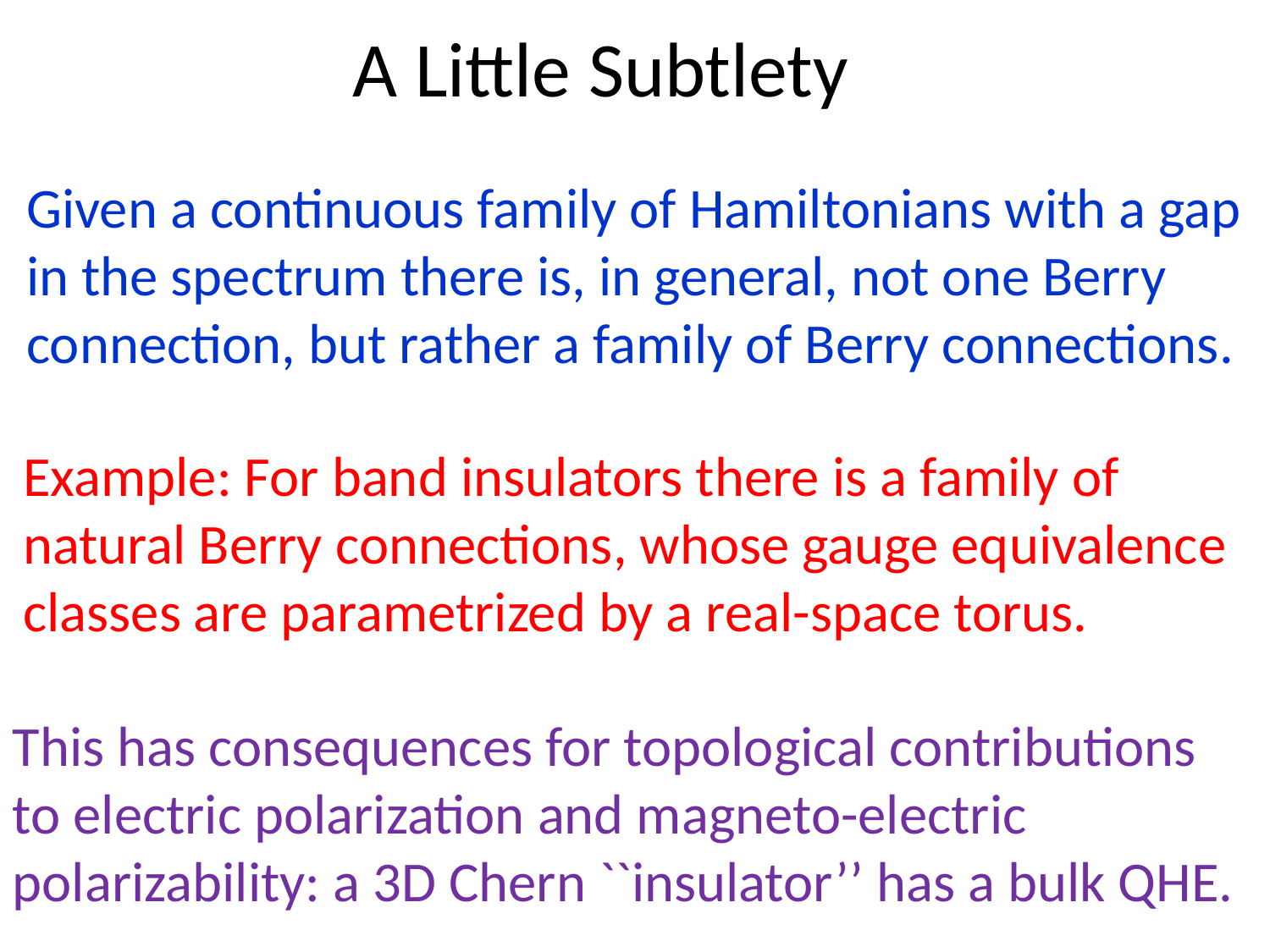

# A Little Subtlety

Given a continuous family of Hamiltonians with a gap in the spectrum there is, in general, not one Berry connection, but rather a family of Berry connections.
Example: For band insulators there is a family of natural Berry connections, whose gauge equivalence classes are parametrized by a real-space torus.
This has consequences for topological contributions
to electric polarization and magneto-electric polarizability: a 3D Chern ``insulator’’ has a bulk QHE.